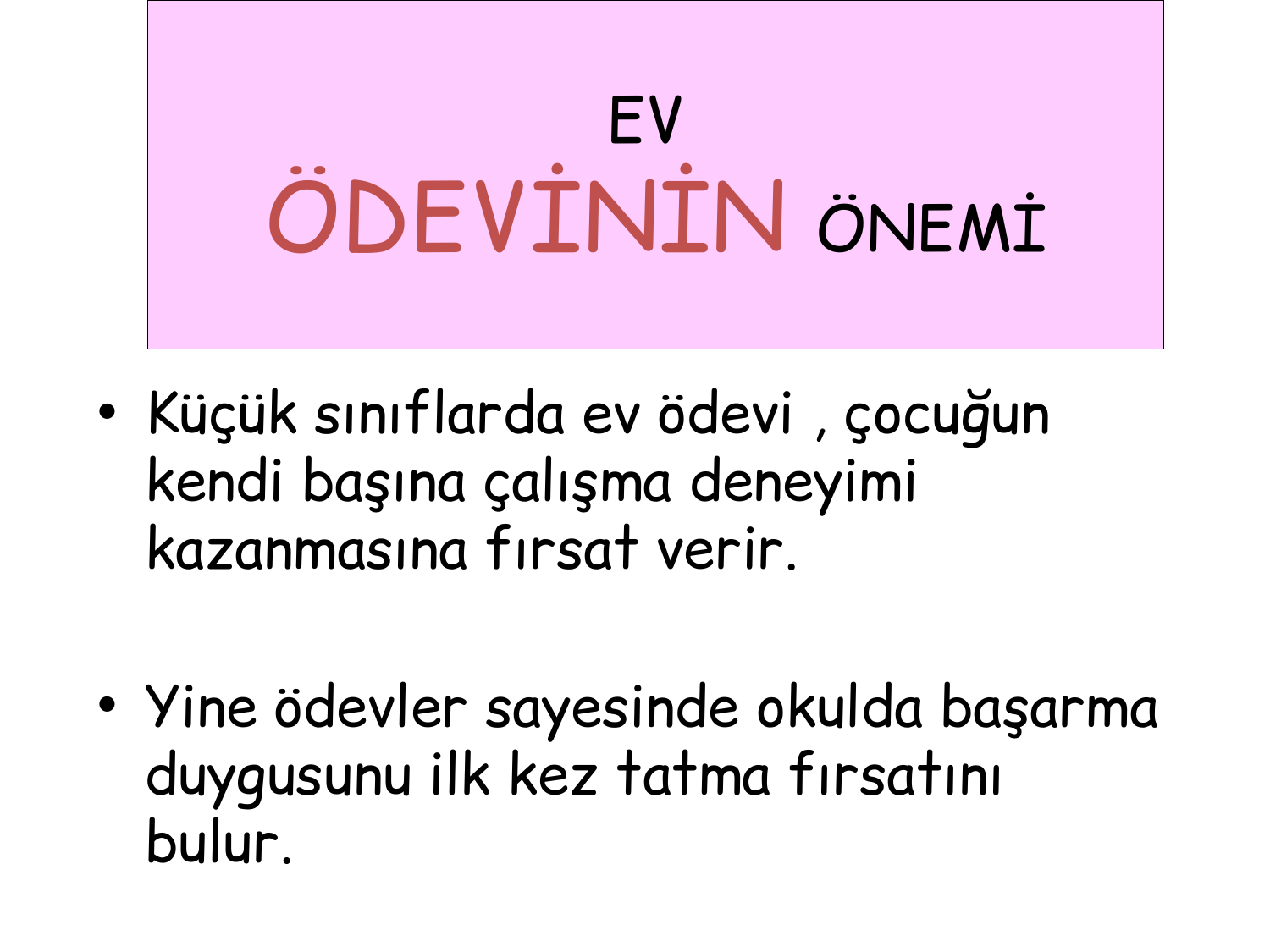

# EV ÖDEVİNİN ÖNEMİ
Küçük sınıflarda ev ödevi , çocuğun kendi başına çalışma deneyimi kazanmasına fırsat verir.

Yine ödevler sayesinde okulda başarma duygusunu ilk kez tatma fırsatını bulur.